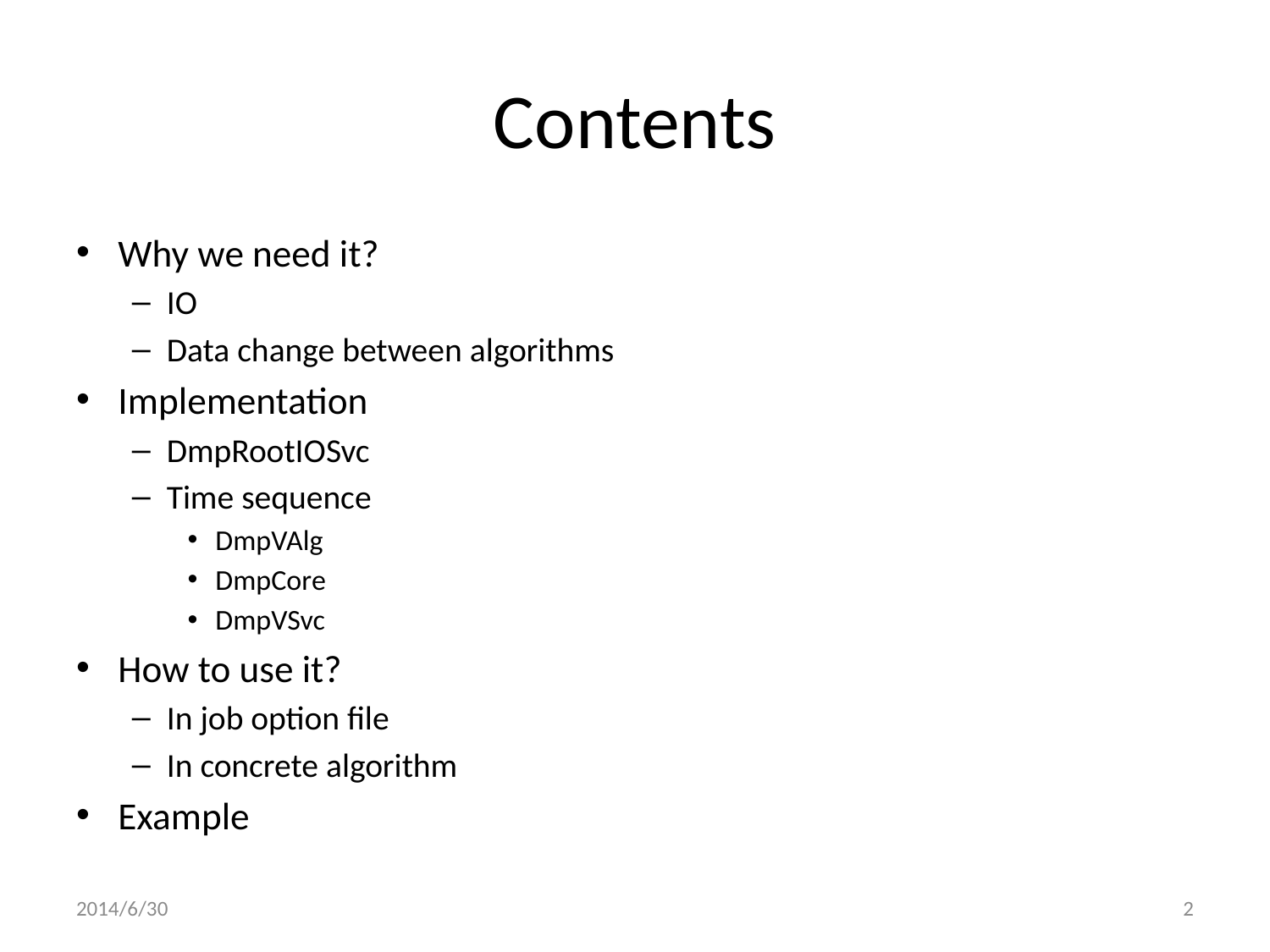

# Contents
Why we need it?
IO
Data change between algorithms
Implementation
DmpRootIOSvc
Time sequence
DmpVAlg
DmpCore
DmpVSvc
How to use it?
In job option file
In concrete algorithm
Example
2014/6/30
2